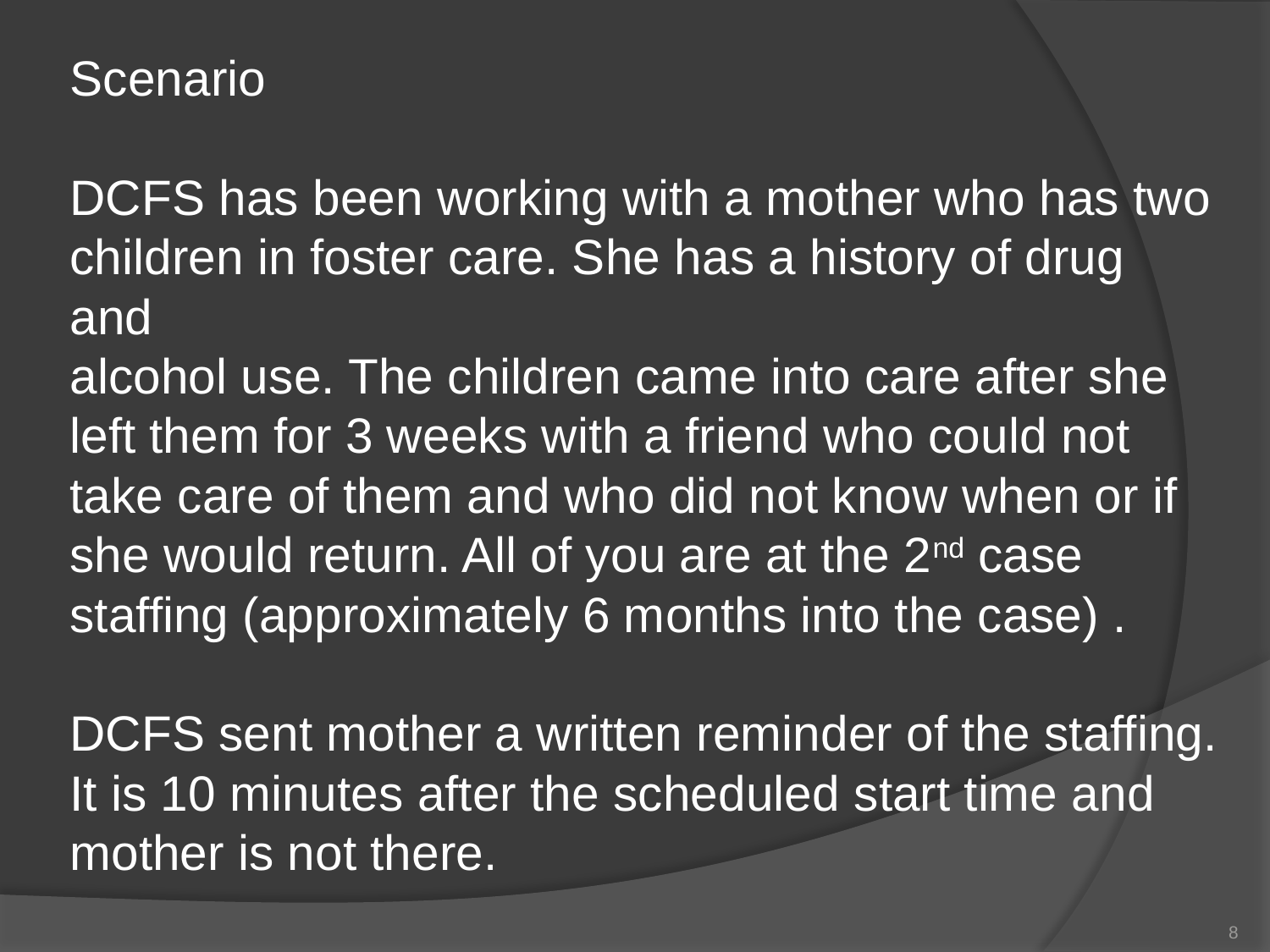

# Scenario DCFS has been working with a mother who has two children in foster care. She has a history of drug and alcohol use. The children came into care after she left them for 3 weeks with a friend who could not take care of them and who did not know when or if she would return. All of you are at the 2nd case staffing (approximately 6 months into the case) . DCFS sent mother a written reminder of the staffing. It is 10 minutes after the scheduled start time and mother is not there.
8